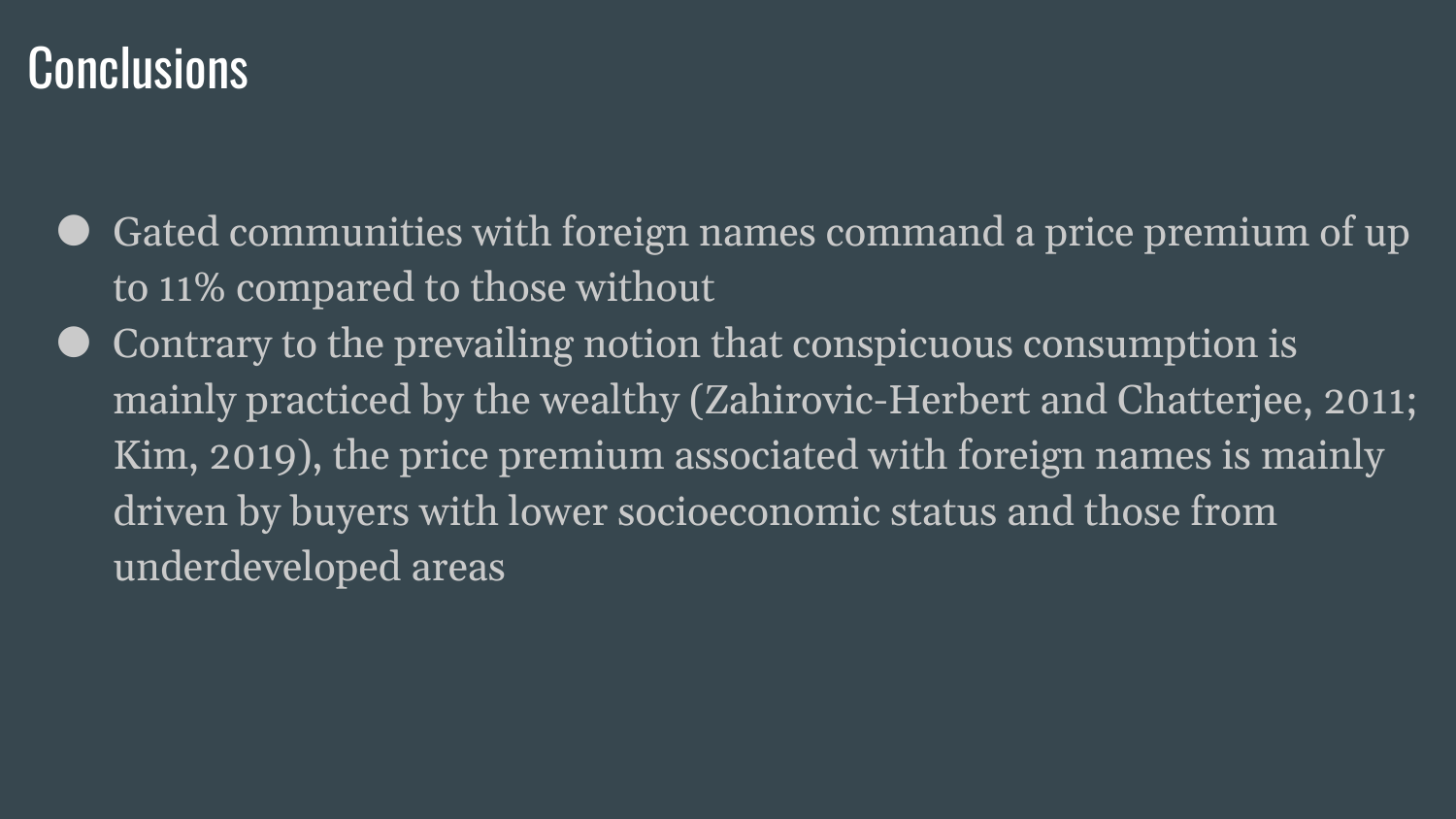

# Conclusions
Gated communities with foreign names command a price premium of up to 11% compared to those without
Contrary to the prevailing notion that conspicuous consumption is mainly practiced by the wealthy (Zahirovic-Herbert and Chatterjee, 2011; Kim, 2019), the price premium associated with foreign names is mainly driven by buyers with lower socioeconomic status and those from underdeveloped areas